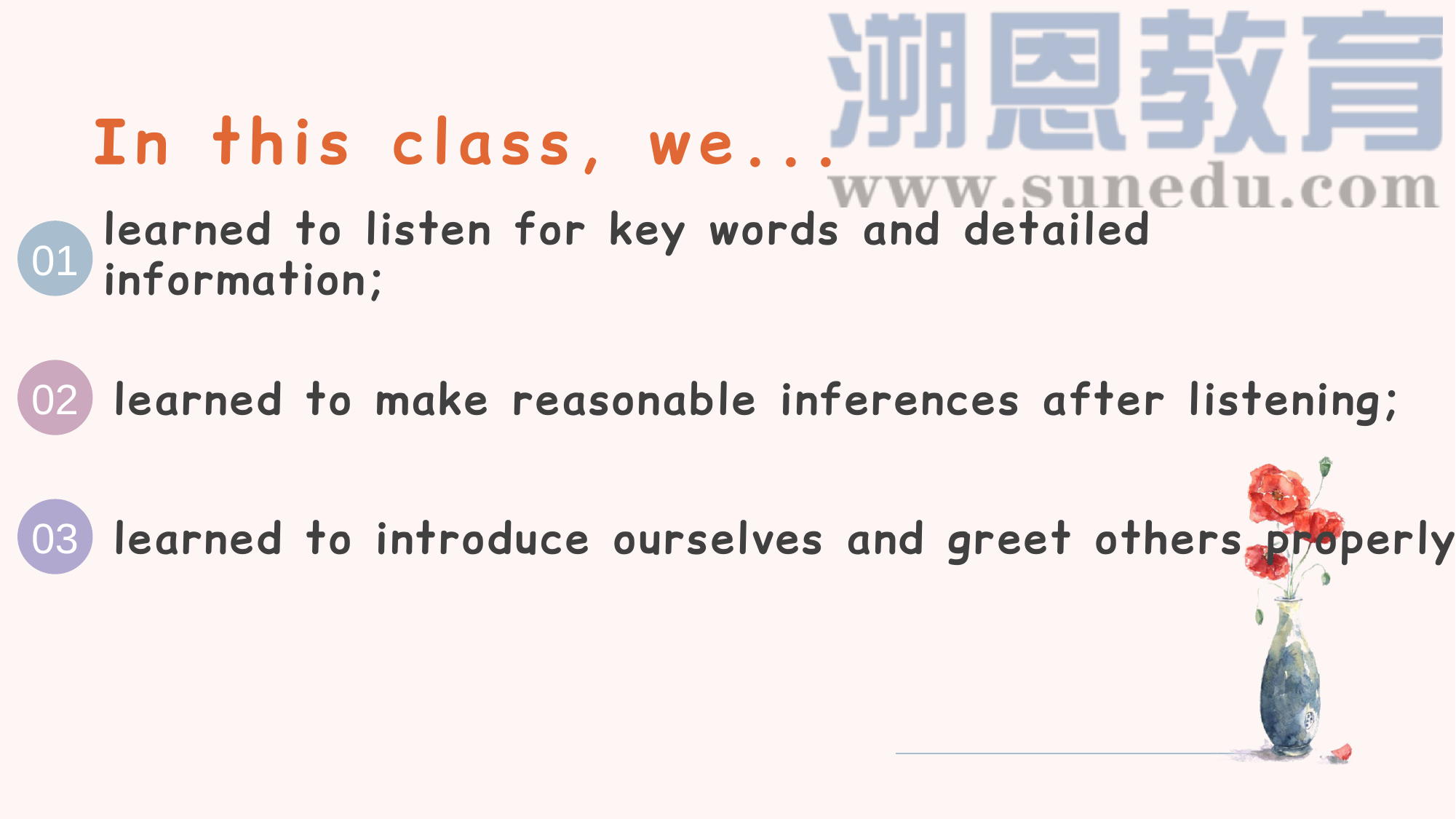

In this class, we...
01
learned to listen for key words and detailed information;
02
learned to make reasonable inferences after listening;
03
learned to introduce ourselves and greet others properly.